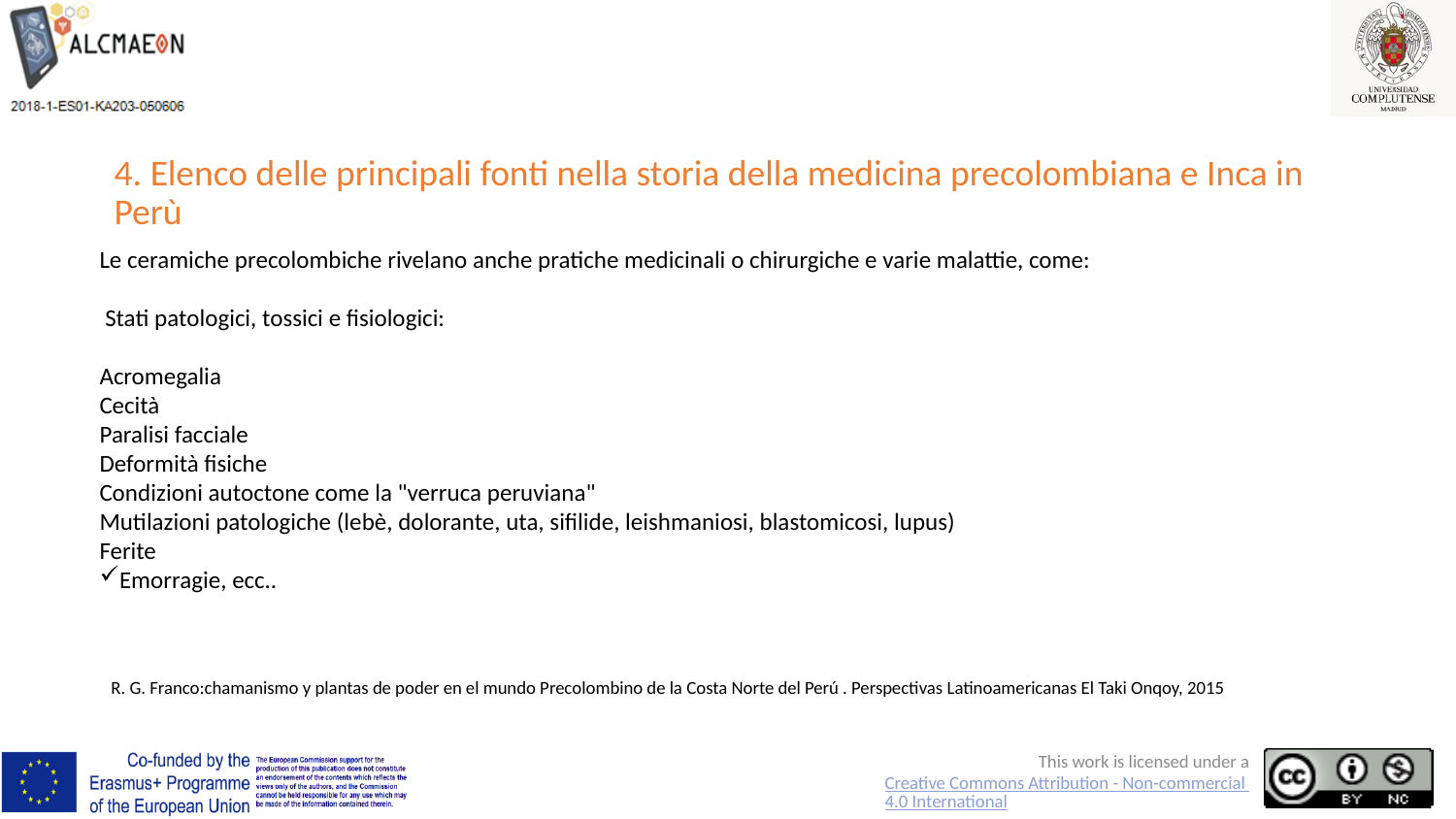

# 4. Elenco delle principali fonti nella storia della medicina precolombiana e Inca in Perù

R. G. Franco:chamanismo y plantas de poder en el mundo Precolombino de la Costa Norte del Perú . Perspectivas Latinoamericanas El Taki Onqoy, 2015

Le ceramiche precolombiche rivelano anche pratiche medicinali o chirurgiche e varie malattie, come:

 Stati patologici, tossici e fisiologici:

Acromegalia
Cecità
Paralisi facciale
Deformità fisiche
Condizioni autoctone come la "verruca peruviana"
Mutilazioni patologiche (lebè, dolorante, uta, sifilide, leishmaniosi, blastomicosi, lupus)
Ferite
Emorragie, ecc..